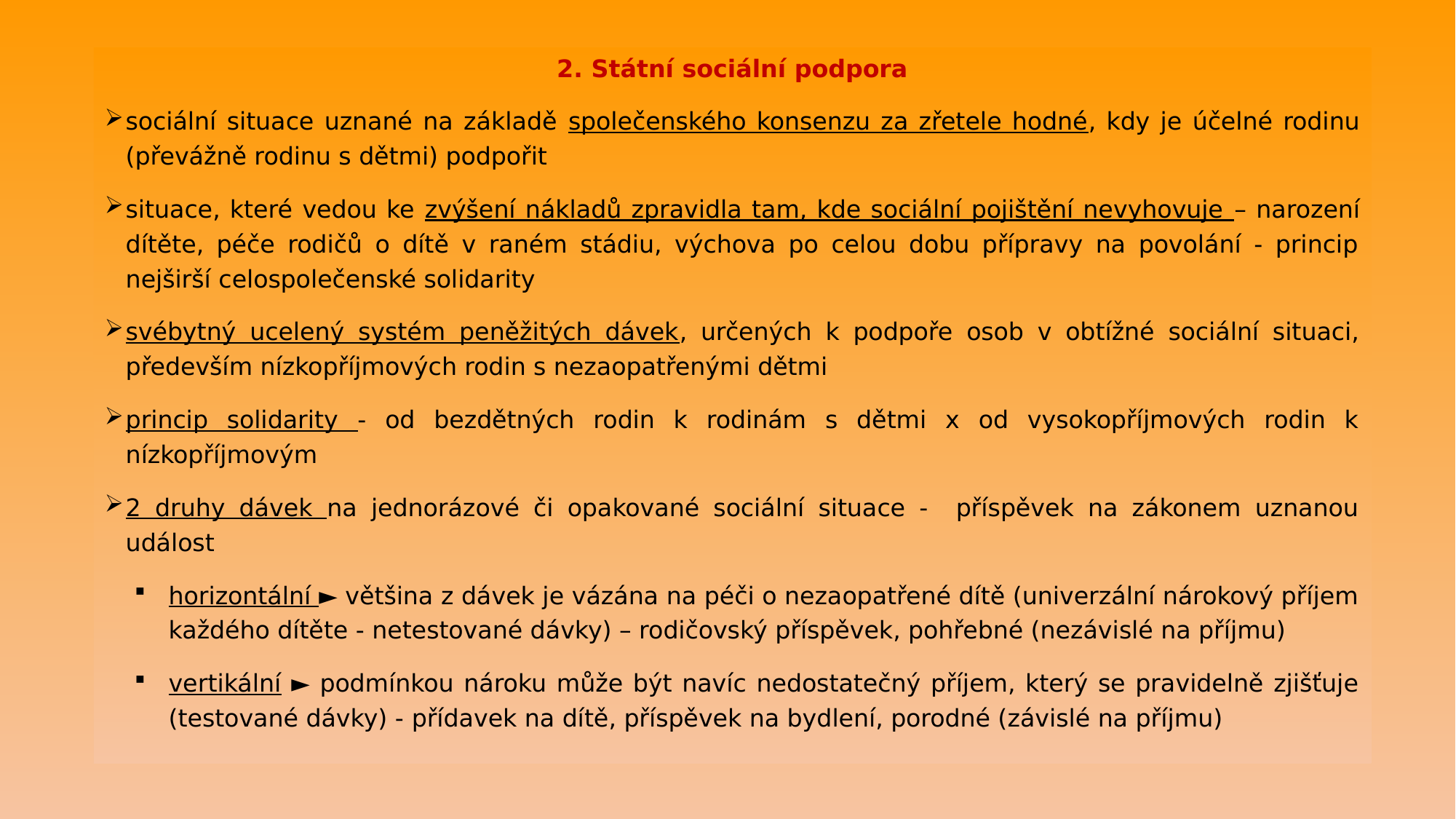

2. Státní sociální podpora
sociální situace uznané na základě společenského konsenzu za zřetele hodné, kdy je účelné rodinu (převážně rodinu s dětmi) podpořit
situace, které vedou ke zvýšení nákladů zpravidla tam, kde sociální pojištění nevyhovuje – narození dítěte, péče rodičů o dítě v raném stádiu, výchova po celou dobu přípravy na povolání - princip nejširší celospolečenské solidarity
svébytný ucelený systém peněžitých dávek, určených k podpoře osob v obtížné sociální situaci, především nízkopříjmových rodin s nezaopatřenými dětmi
princip solidarity - od bezdětných rodin k rodinám s dětmi x od vysokopříjmových rodin k nízkopříjmovým
2 druhy dávek na jednorázové či opakované sociální situace -  příspěvek na zákonem uznanou událost
horizontální ► většina z dávek je vázána na péči o nezaopatřené dítě (univerzální nárokový příjem každého dítěte - netestované dávky) – rodičovský příspěvek, pohřebné (nezávislé na příjmu)
vertikální ► podmínkou nároku může být navíc nedostatečný příjem, který se pravidelně zjišťuje (testované dávky) - přídavek na dítě, příspěvek na bydlení, porodné (závislé na příjmu)